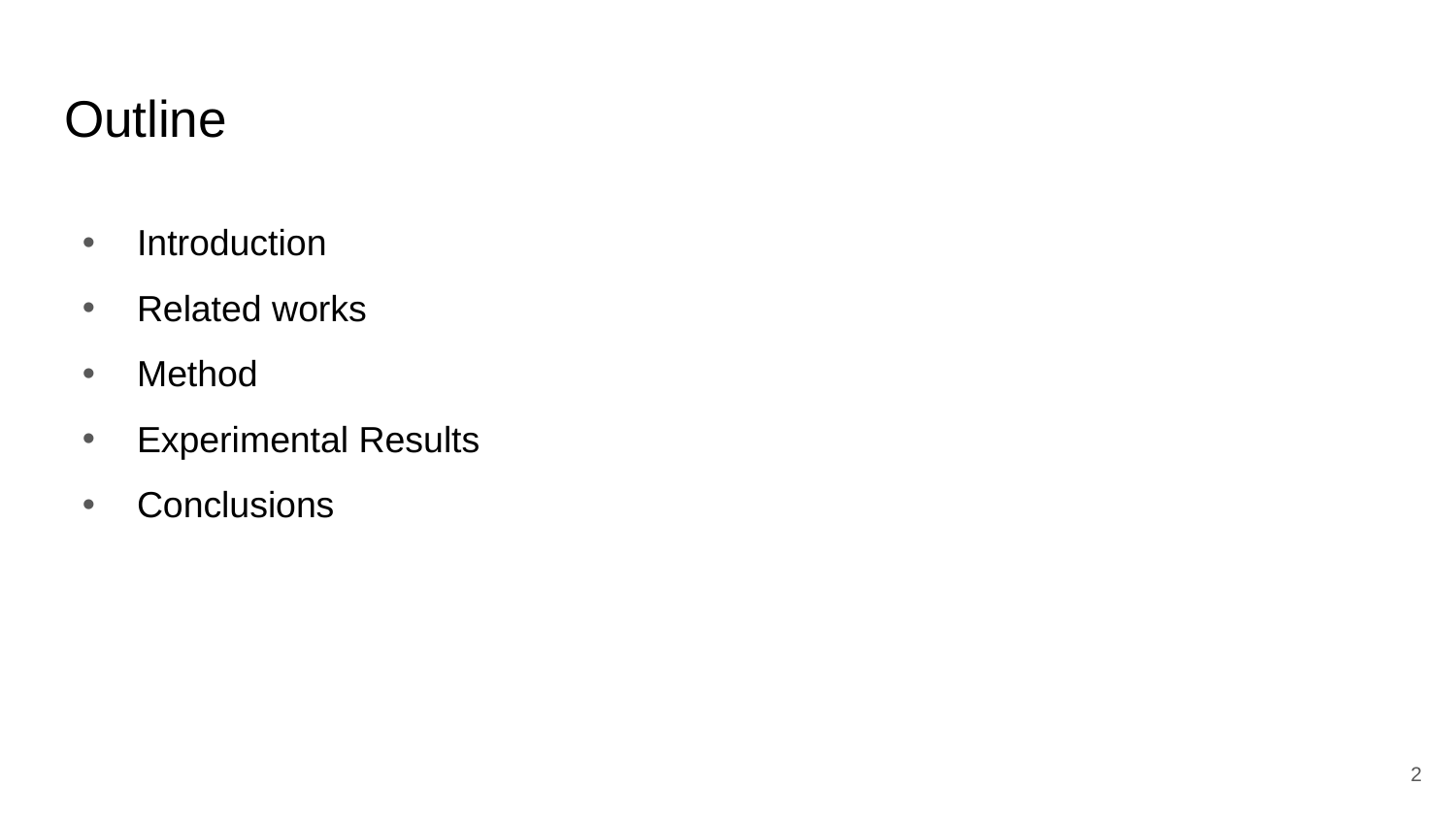

# Outline
Introduction
Related works
Method
Experimental Results
Conclusions
2